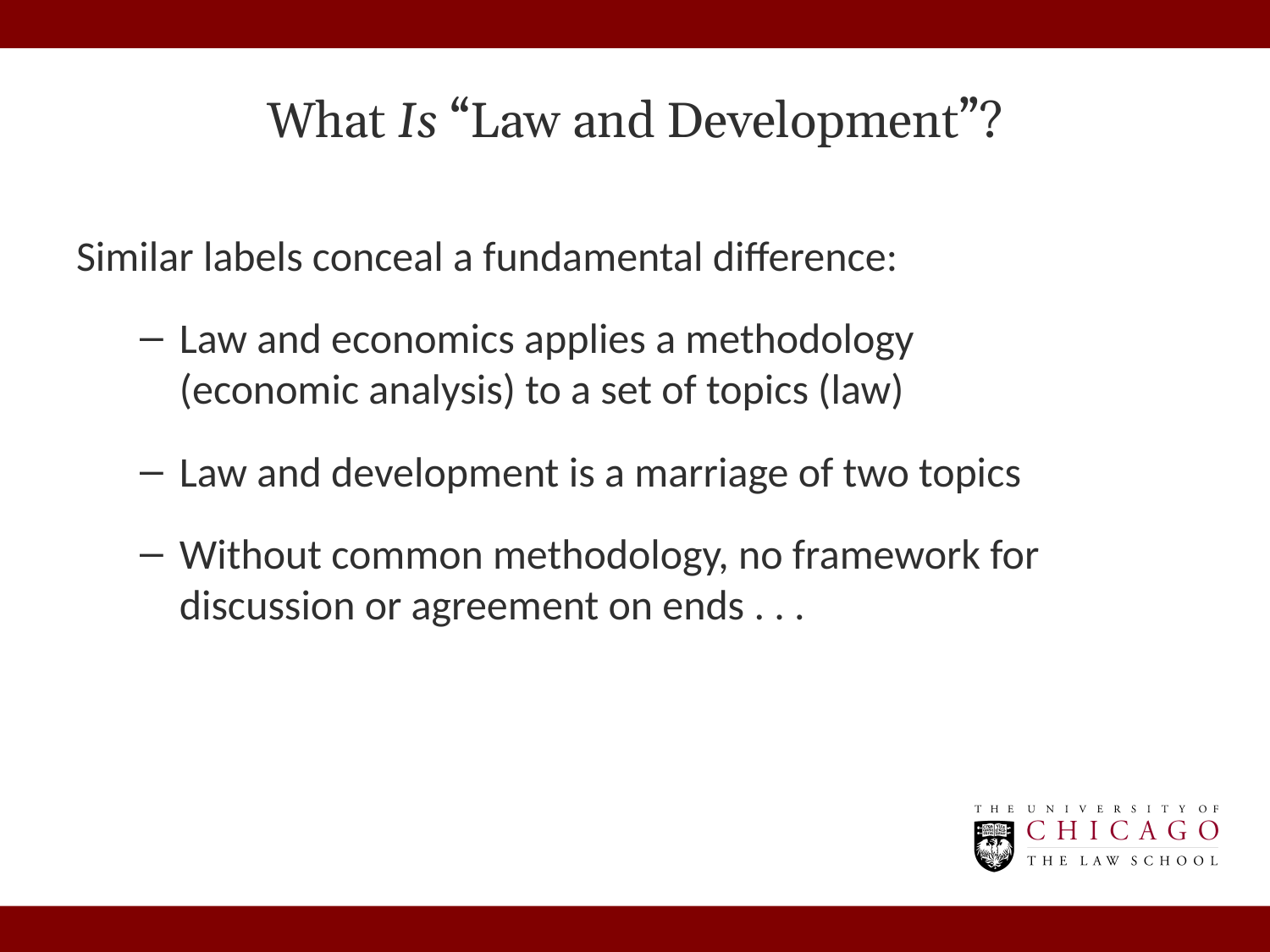

# What Is “Law and Development”?
Similar labels conceal a fundamental difference:
Law and economics applies a methodology
(economic analysis) to a set of topics (law)
Law and development is a marriage of two topics
Without common methodology, no framework for discussion or agreement on ends . . .